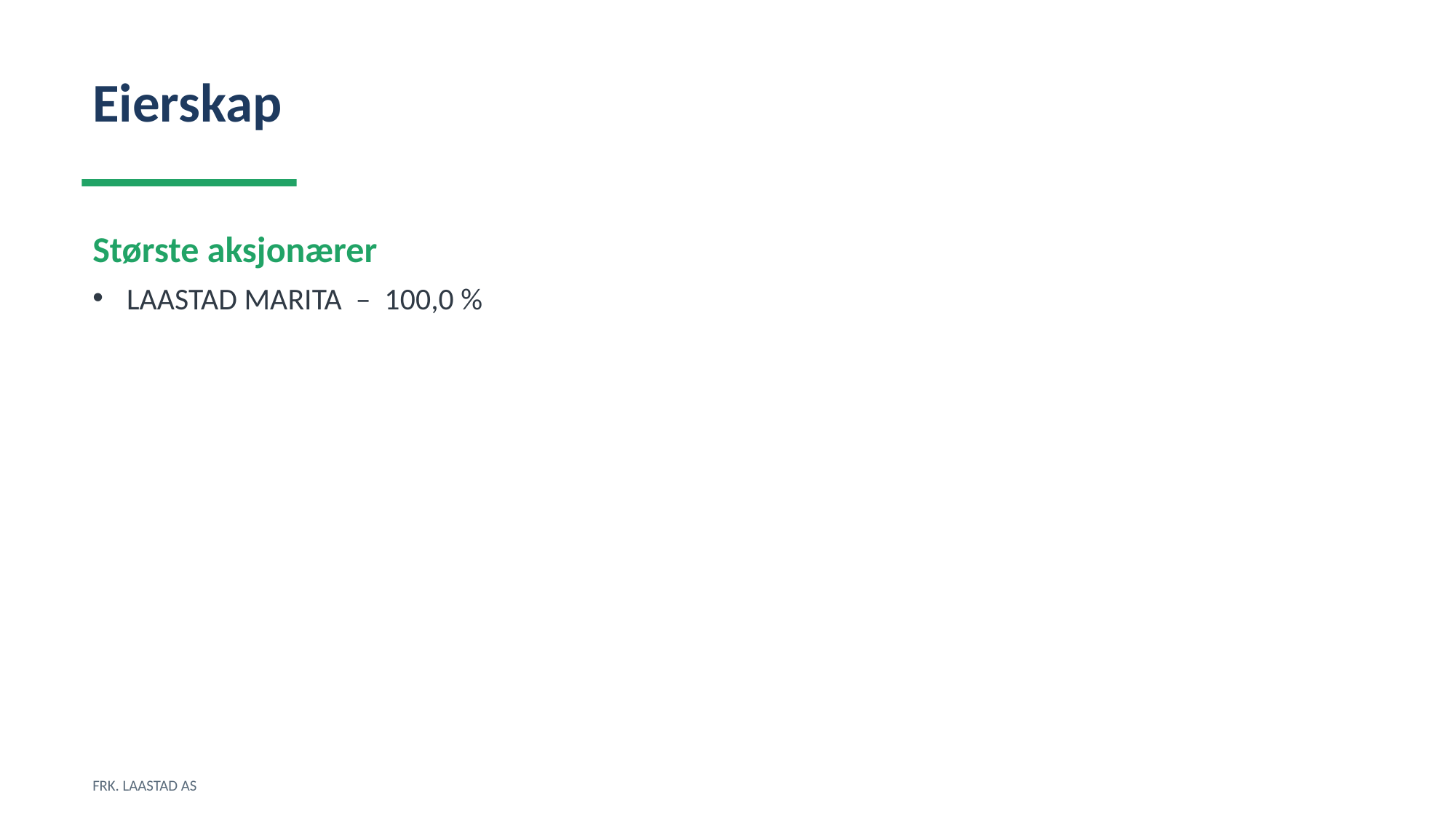

Eierskap

Største aksjonærer
LAASTAD MARITA  –  100,0 %
FRK. LAASTAD AS